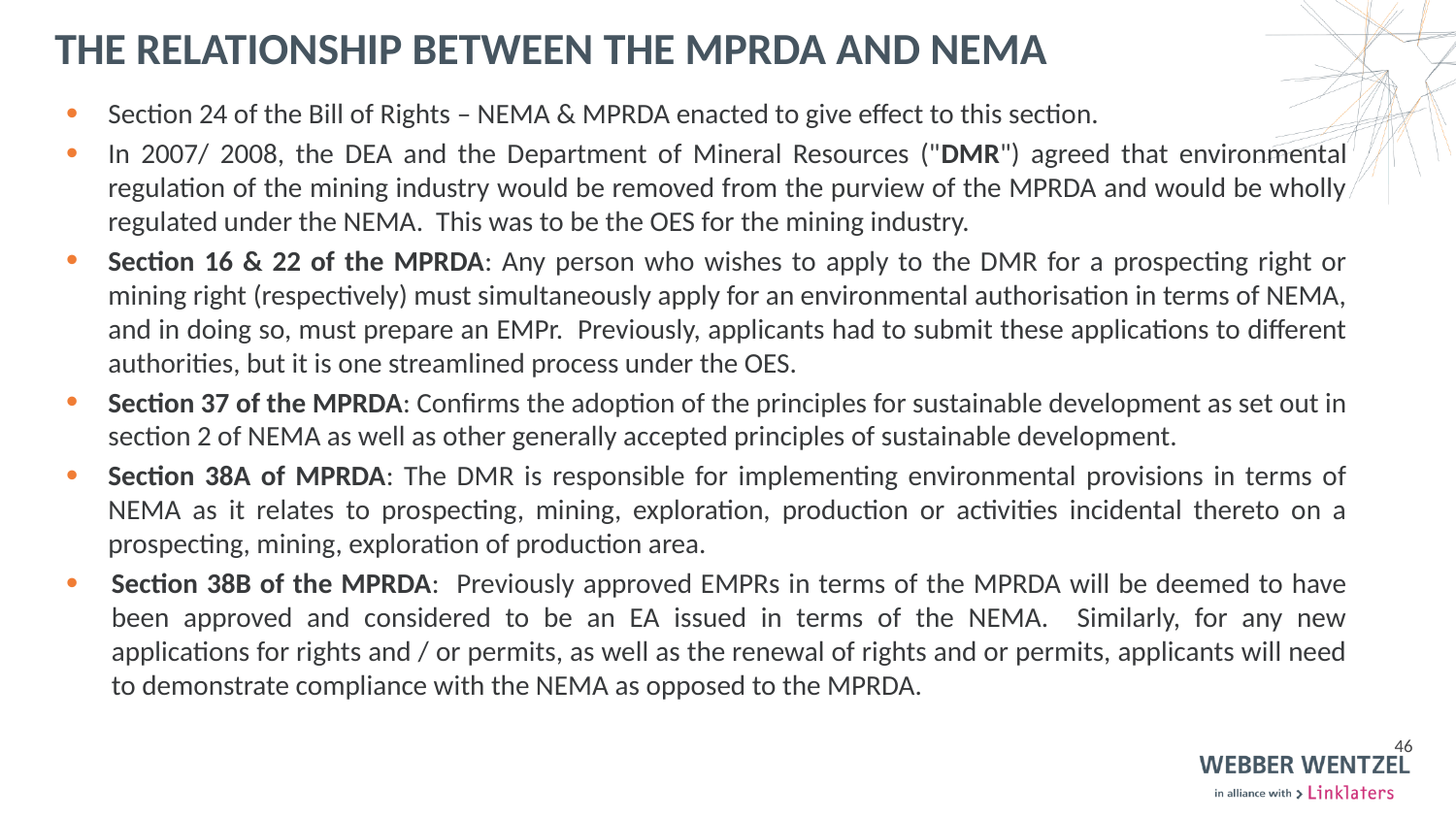

# The relationship between the MPRDA and NEMA
Section 24 of the Bill of Rights – NEMA & MPRDA enacted to give effect to this section.
In 2007/ 2008, the DEA and the Department of Mineral Resources ("DMR") agreed that environmental regulation of the mining industry would be removed from the purview of the MPRDA and would be wholly regulated under the NEMA.  This was to be the OES for the mining industry.
Section 16 & 22 of the MPRDA: Any person who wishes to apply to the DMR for a prospecting right or mining right (respectively) must simultaneously apply for an environmental authorisation in terms of NEMA, and in doing so, must prepare an EMPr.  Previously, applicants had to submit these applications to different authorities, but it is one streamlined process under the OES.
Section 37 of the MPRDA: Confirms the adoption of the principles for sustainable development as set out in section 2 of NEMA as well as other generally accepted principles of sustainable development.
Section 38A of MPRDA: The DMR is responsible for implementing environmental provisions in terms of NEMA as it relates to prospecting, mining, exploration, production or activities incidental thereto on a prospecting, mining, exploration of production area.
Section 38B of the MPRDA:  Previously approved EMPRs in terms of the MPRDA will be deemed to have been approved and considered to be an EA issued in terms of the NEMA.  Similarly, for any new applications for rights and / or permits, as well as the renewal of rights and or permits, applicants will need to demonstrate compliance with the NEMA as opposed to the MPRDA.

46